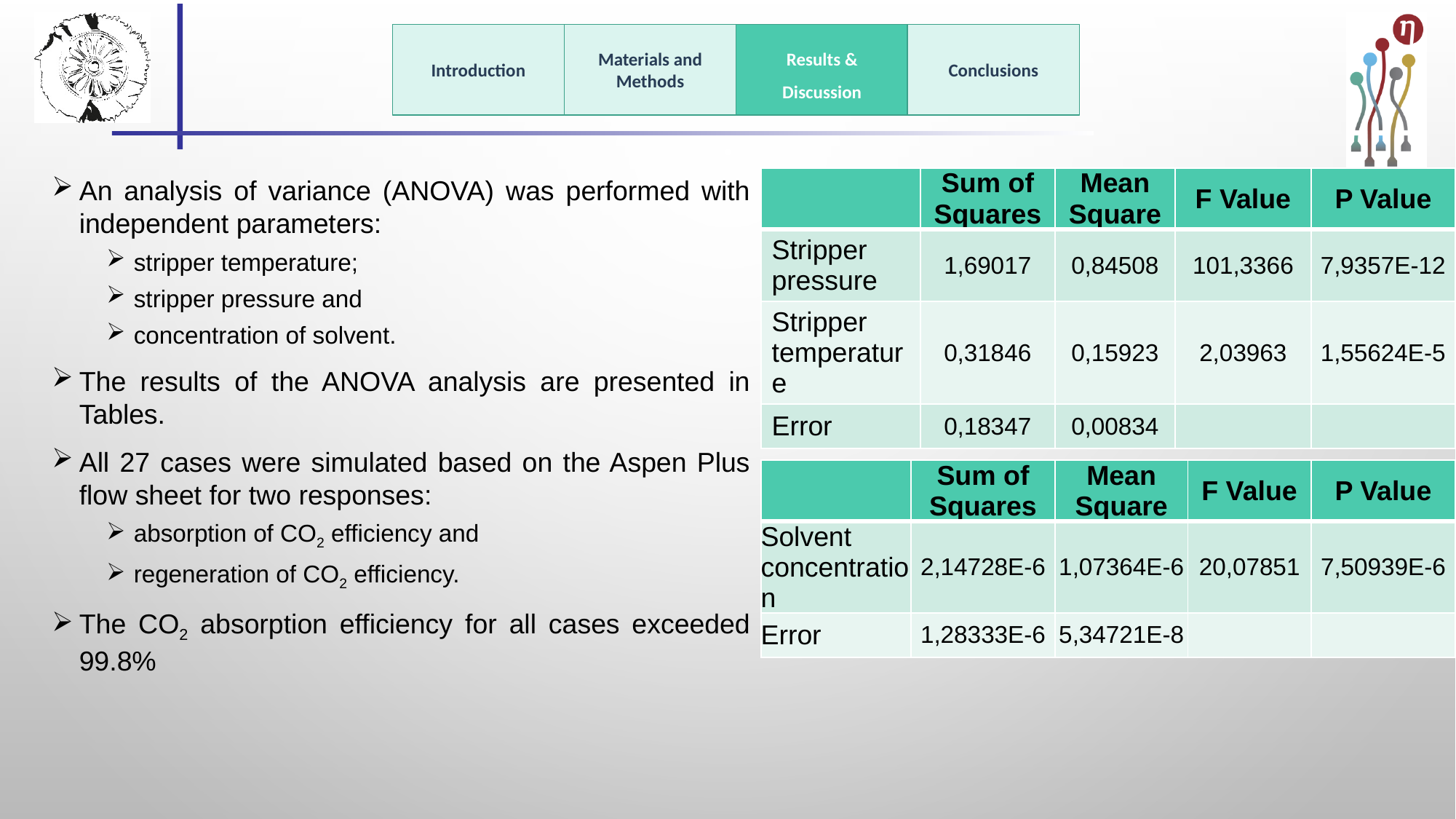

An analysis of variance (ANOVA) was performed with independent parameters:
stripper temperature;
stripper pressure and
concentration of solvent.
The results of the ANOVA analysis are presented in Tables.
All 27 cases were simulated based on the Aspen Plus flow sheet for two responses:
absorption of CO2 efficiency and
regeneration of CO2 efficiency.
The CO2 absorption efficiency for all cases exceeded 99.8%
|  | Sum of Squares | Mean Square | F Value | P Value |
| --- | --- | --- | --- | --- |
| Stripper pressure | 1,69017 | 0,84508 | 101,3366 | 7,9357E-12 |
| Stripper temperature | 0,31846 | 0,15923 | 2,03963 | 1,55624E-5 |
| Error | 0,18347 | 0,00834 |  |  |
|  | Sum of Squares | Mean Square | F Value | P Value |
| --- | --- | --- | --- | --- |
| Solvent concentration | 2,14728E-6 | 1,07364E-6 | 20,07851 | 7,50939E-6 |
| Error | 1,28333E-6 | 5,34721E-8 |  |  |